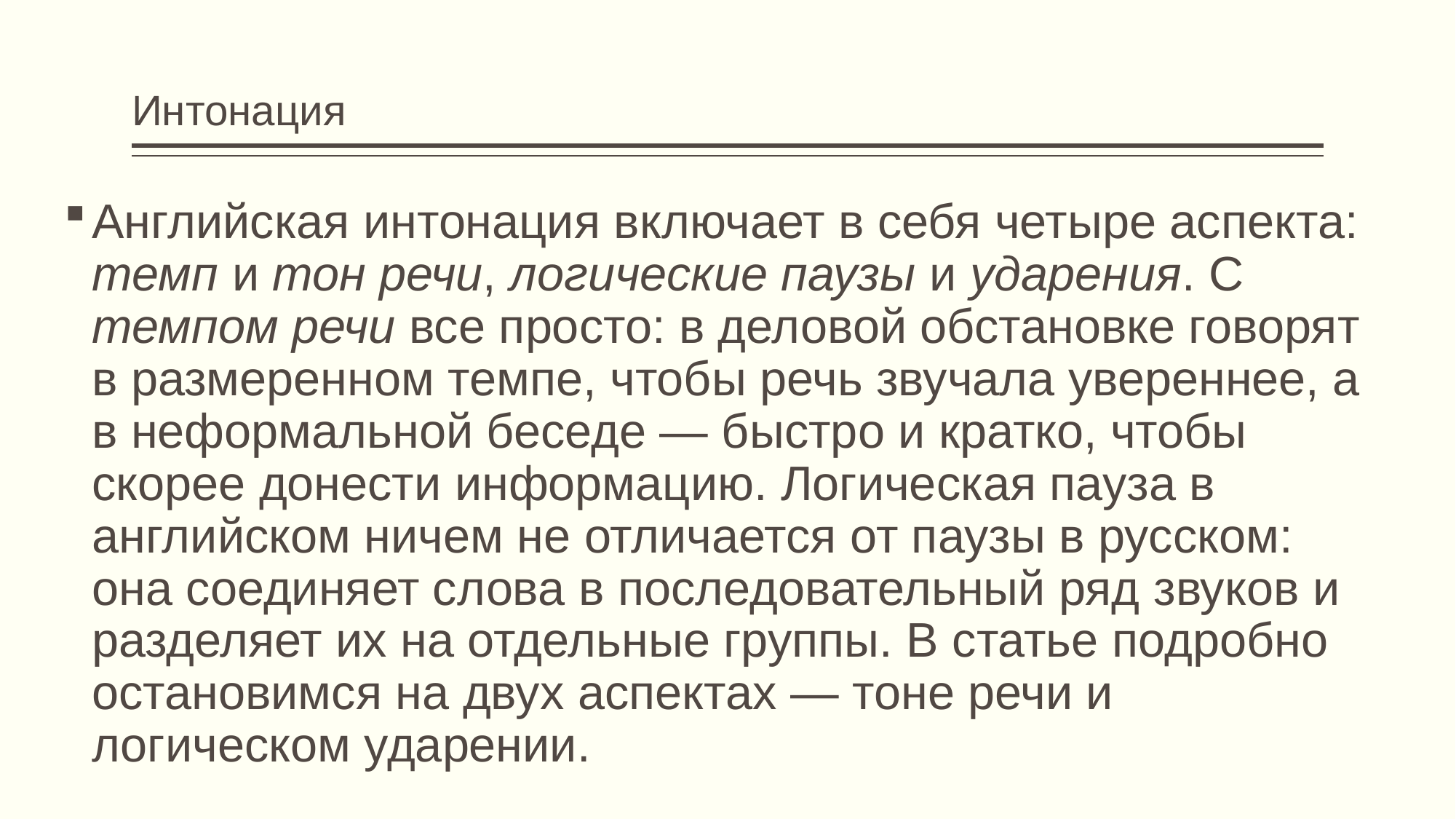

# Интонация
Английская интонация включает в себя четыре аспекта: темп и тон речи, логические паузы и ударения. С темпом речи все просто: в деловой обстановке говорят в размеренном темпе, чтобы речь звучала увереннее, а в неформальной беседе — быстро и кратко, чтобы скорее донести информацию. Логическая пауза в английском ничем не отличается от паузы в русском: она соединяет слова в последовательный ряд звуков и разделяет их на отдельные группы. В статье подробно остановимся на двух аспектах — тоне речи и логическом ударении.